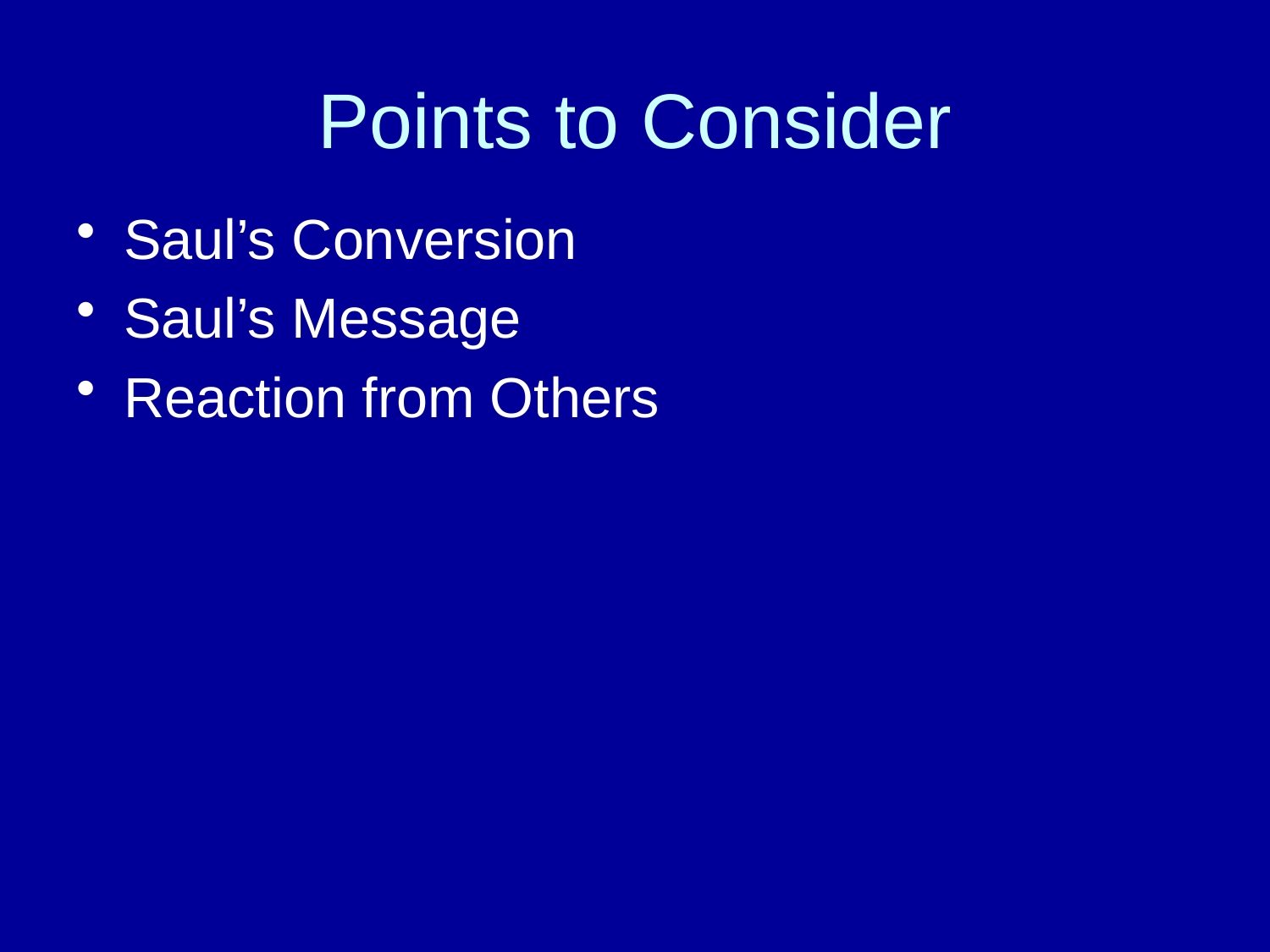

# Points to Consider
Saul’s Conversion
Saul’s Message
Reaction from Others